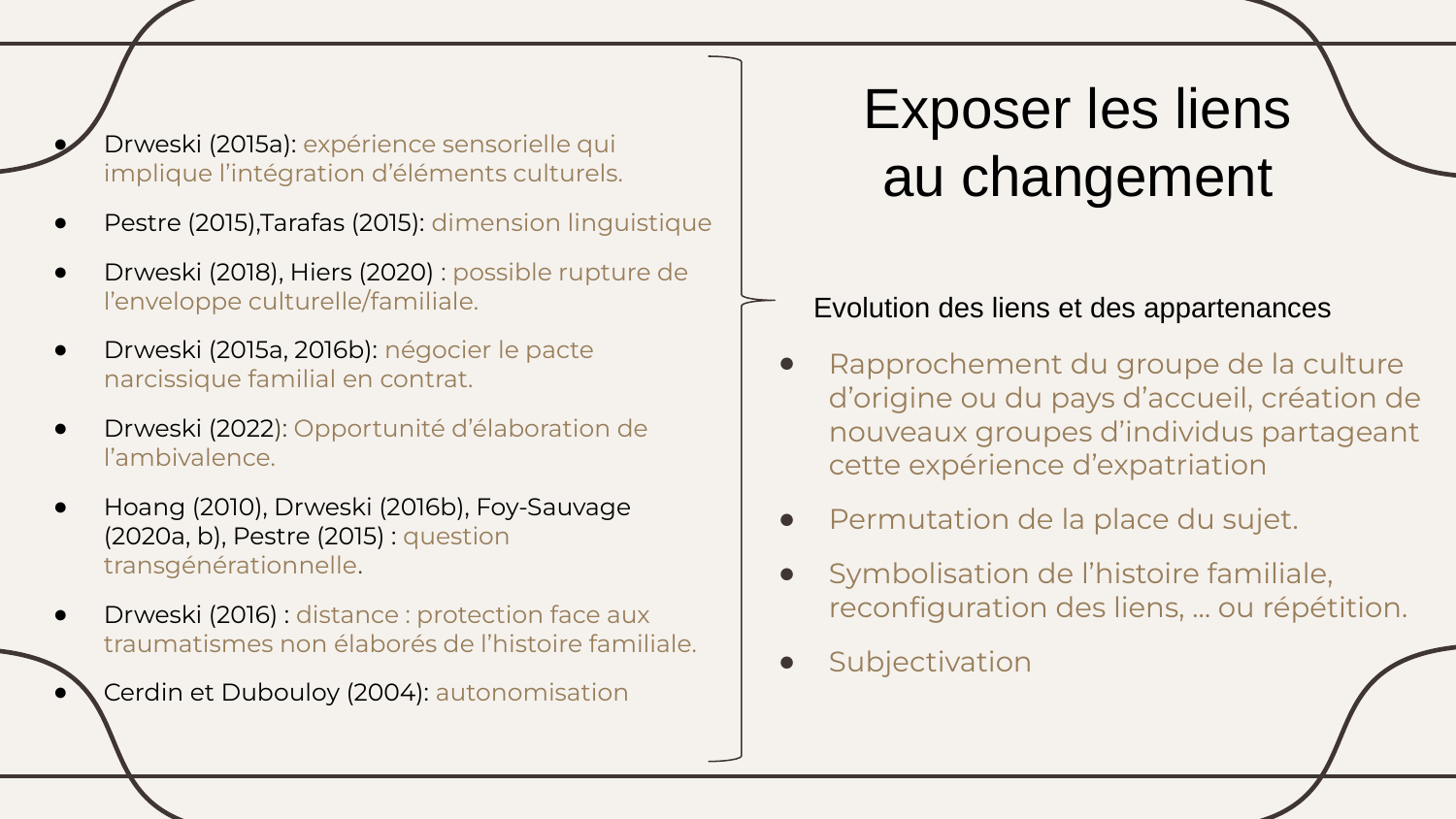

Drweski (2015a): expérience sensorielle qui implique l’intégration d’éléments culturels.
Pestre (2015),Tarafas (2015): dimension linguistique
Drweski (2018), Hiers (2020) : possible rupture de l’enveloppe culturelle/familiale.
Drweski (2015a, 2016b): négocier le pacte narcissique familial en contrat.
Drweski (2022): Opportunité d’élaboration de l’ambivalence.
Hoang (2010), Drweski (2016b), Foy-Sauvage (2020a, b), Pestre (2015) : question transgénérationnelle.
Drweski (2016) : distance : protection face aux traumatismes non élaborés de l’histoire familiale.
Cerdin et Dubouloy (2004): autonomisation

# Exposer les liens au changement
Evolution des liens et des appartenances
Rapprochement du groupe de la culture d’origine ou du pays d’accueil, création de nouveaux groupes d’individus partageant cette expérience d’expatriation
Permutation de la place du sujet.
Symbolisation de l’histoire familiale, reconfiguration des liens, … ou répétition.
Subjectivation